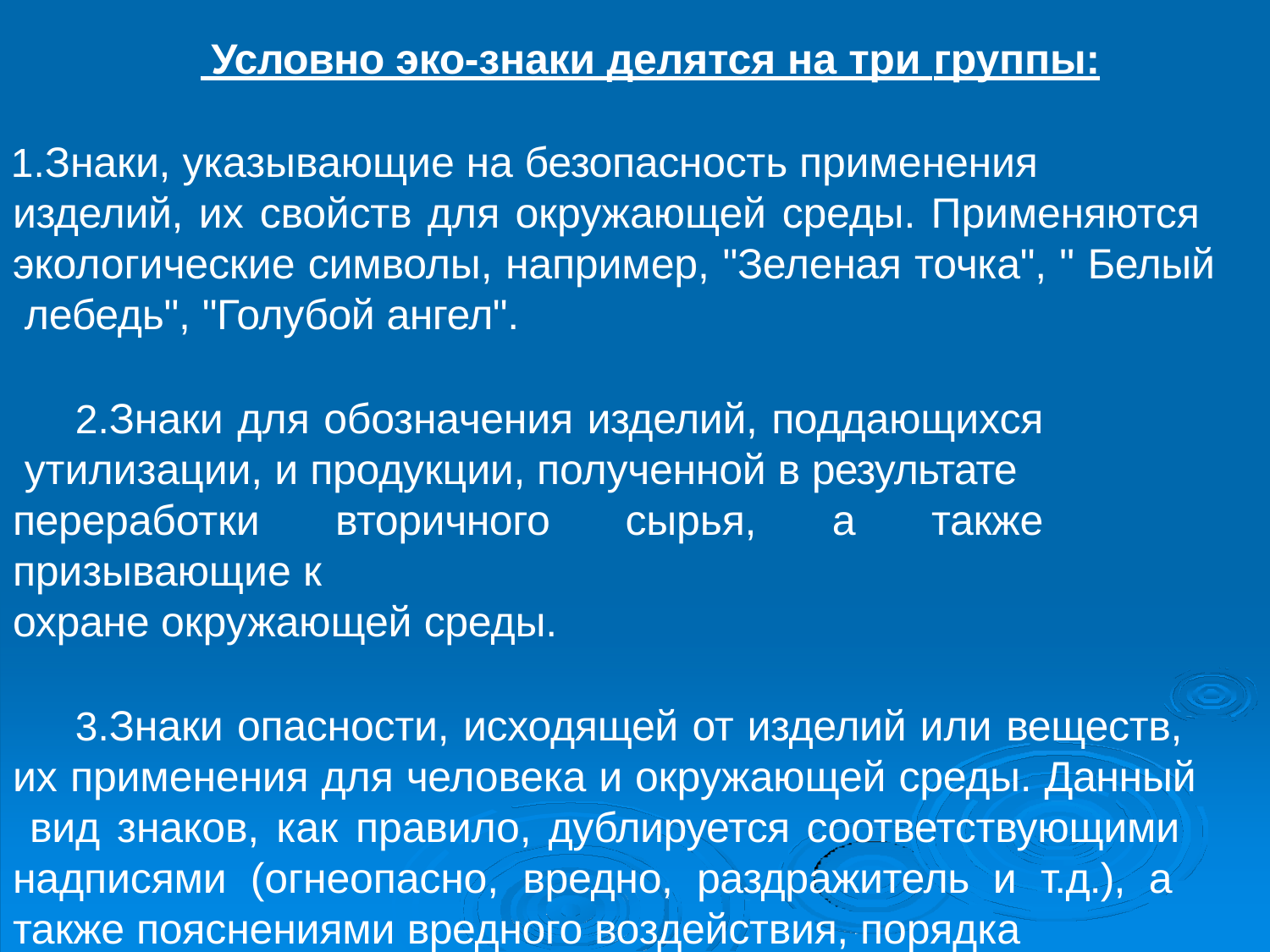

Условно эко-знаки делятся на три группы:

Знаки, указывающие на безопасность применения
изделий, их свойств для окружающей среды. Применяются  экологические символы, например, "Зеленая точка", " Белый  лебедь", "Голубой ангел".

Знаки для обозначения изделий, поддающихся  утилизации, и продукции, полученной в результате
переработки вторичного сырья, а также призывающие к
охране окружающей среды.

Знаки опасности, исходящей от изделий или веществ,  их применения для человека и окружающей среды. Данный  вид знаков, как правило, дублируется соответствующими  надписями (огнеопасно, вредно, раздражитель и т.д.), а  также пояснениями вредного воздействия, порядка
применения и утилизации.